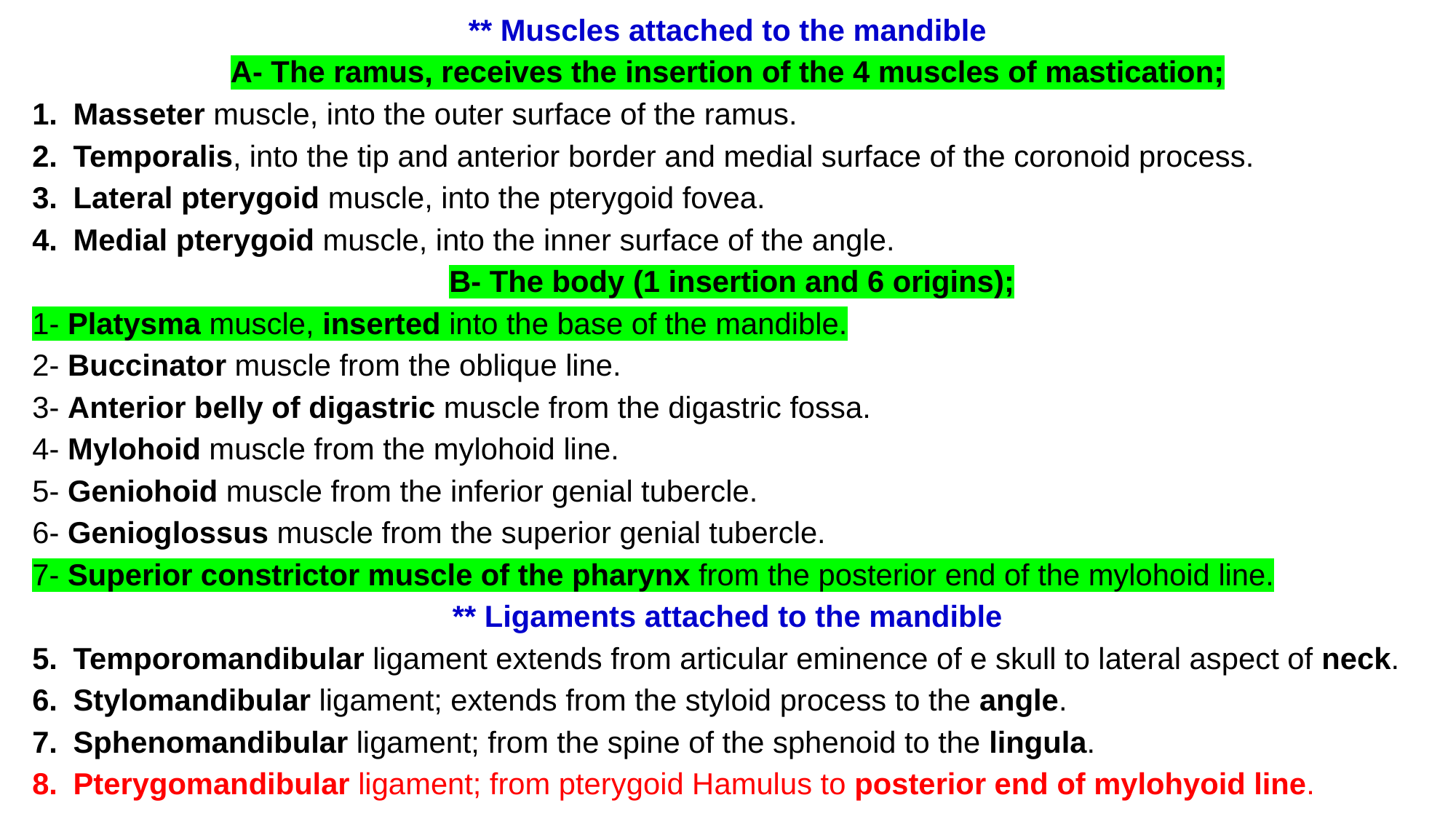

** Muscles attached to the mandible
A- The ramus, receives the insertion of the 4 muscles of mastication;
Masseter muscle, into the outer surface of the ramus.
Temporalis, into the tip and anterior border and medial surface of the coronoid process.
Lateral pterygoid muscle, into the pterygoid fovea.
Medial pterygoid muscle, into the inner surface of the angle.
 B- The body (1 insertion and 6 origins);
1- Platysma muscle, inserted into the base of the mandible.
2- Buccinator muscle from the oblique line.
3- Anterior belly of digastric muscle from the digastric fossa.
4- Mylohoid muscle from the mylohoid line.
5- Geniohoid muscle from the inferior genial tubercle.
6- Genioglossus muscle from the superior genial tubercle.
7- Superior constrictor muscle of the pharynx from the posterior end of the mylohoid line.
** Ligaments attached to the mandible
Temporomandibular ligament extends from articular eminence of e skull to lateral aspect of neck.
Stylomandibular ligament; extends from the styloid process to the angle.
Sphenomandibular ligament; from the spine of the sphenoid to the lingula.
Pterygomandibular ligament; from pterygoid Hamulus to posterior end of mylohyoid line.